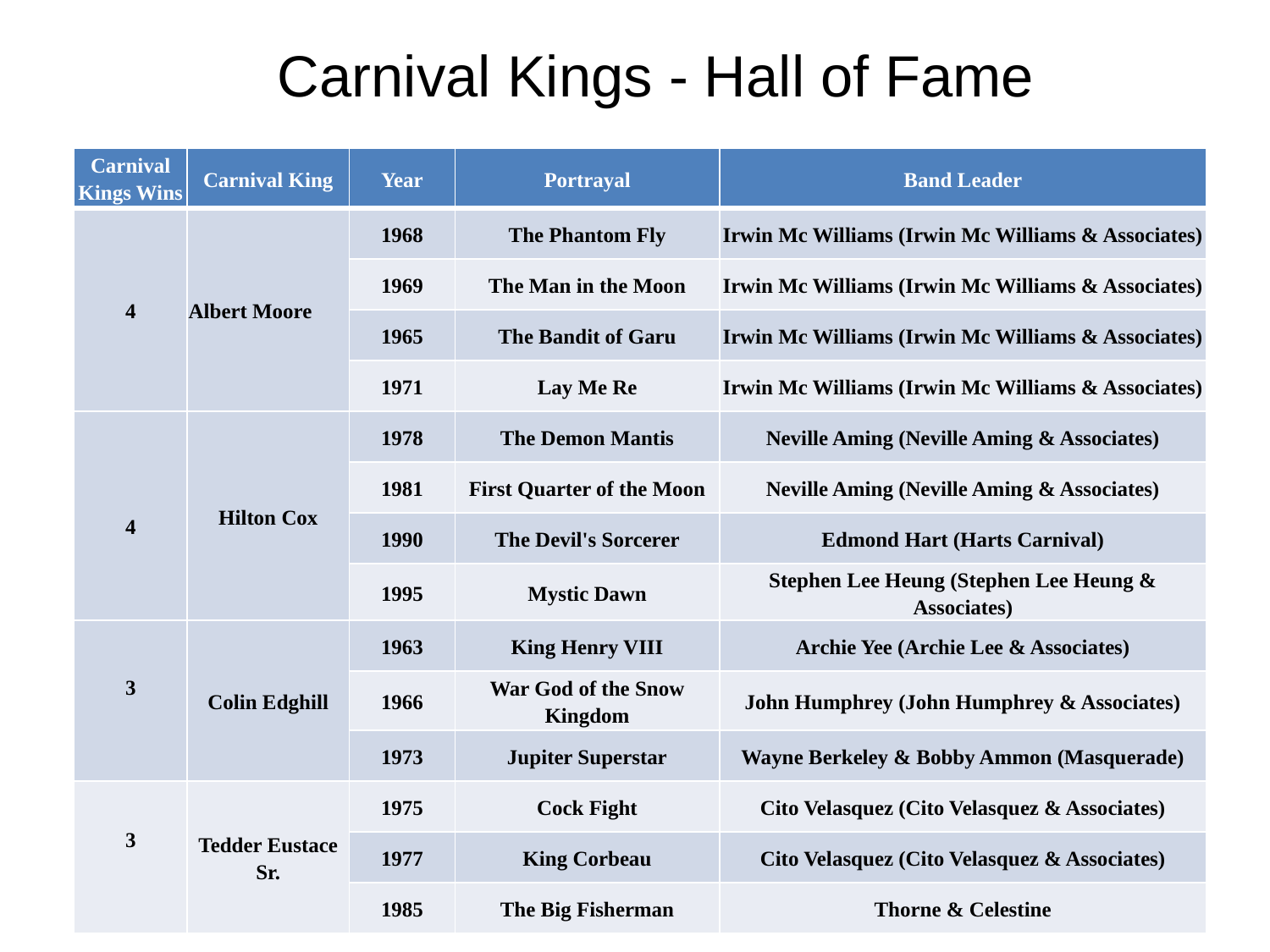

# Carnival Kings - Hall of Fame
| Carnival Kings Wins | Carnival King | Year | Portrayal | Band Leader |
| --- | --- | --- | --- | --- |
| 4 | Albert Moore | 1968 | The Phantom Fly | Irwin Mc Williams (Irwin Mc Williams & Associates) |
|  |  | 1969 | The Man in the Moon | Irwin Mc Williams (Irwin Mc Williams & Associates) |
|  |  | 1965 | The Bandit of Garu | Irwin Mc Williams (Irwin Mc Williams & Associates) |
|  |  | 1971 | Lay Me Re | Irwin Mc Williams (Irwin Mc Williams & Associates) |
| 4 | Hilton Cox | 1978 | The Demon Mantis | Neville Aming (Neville Aming & Associates) |
|  |  | 1981 | First Quarter of the Moon | Neville Aming (Neville Aming & Associates) |
|  |  | 1990 | The Devil's Sorcerer | Edmond Hart (Harts Carnival) |
|  |  | 1995 | Mystic Dawn | Stephen Lee Heung (Stephen Lee Heung & Associates) |
| 3 | Colin Edghill | 1963 | King Henry VIII | Archie Yee (Archie Lee & Associates) |
|  |  | 1966 | War God of the Snow Kingdom | John Humphrey (John Humphrey & Associates) |
|  |  | 1973 | Jupiter Superstar | Wayne Berkeley & Bobby Ammon (Masquerade) |
| 3 | Tedder Eustace Sr. | 1975 | Cock Fight | Cito Velasquez (Cito Velasquez & Associates) |
|  |  | 1977 | King Corbeau | Cito Velasquez (Cito Velasquez & Associates) |
|  |  | 1985 | The Big Fisherman | Thorne & Celestine |